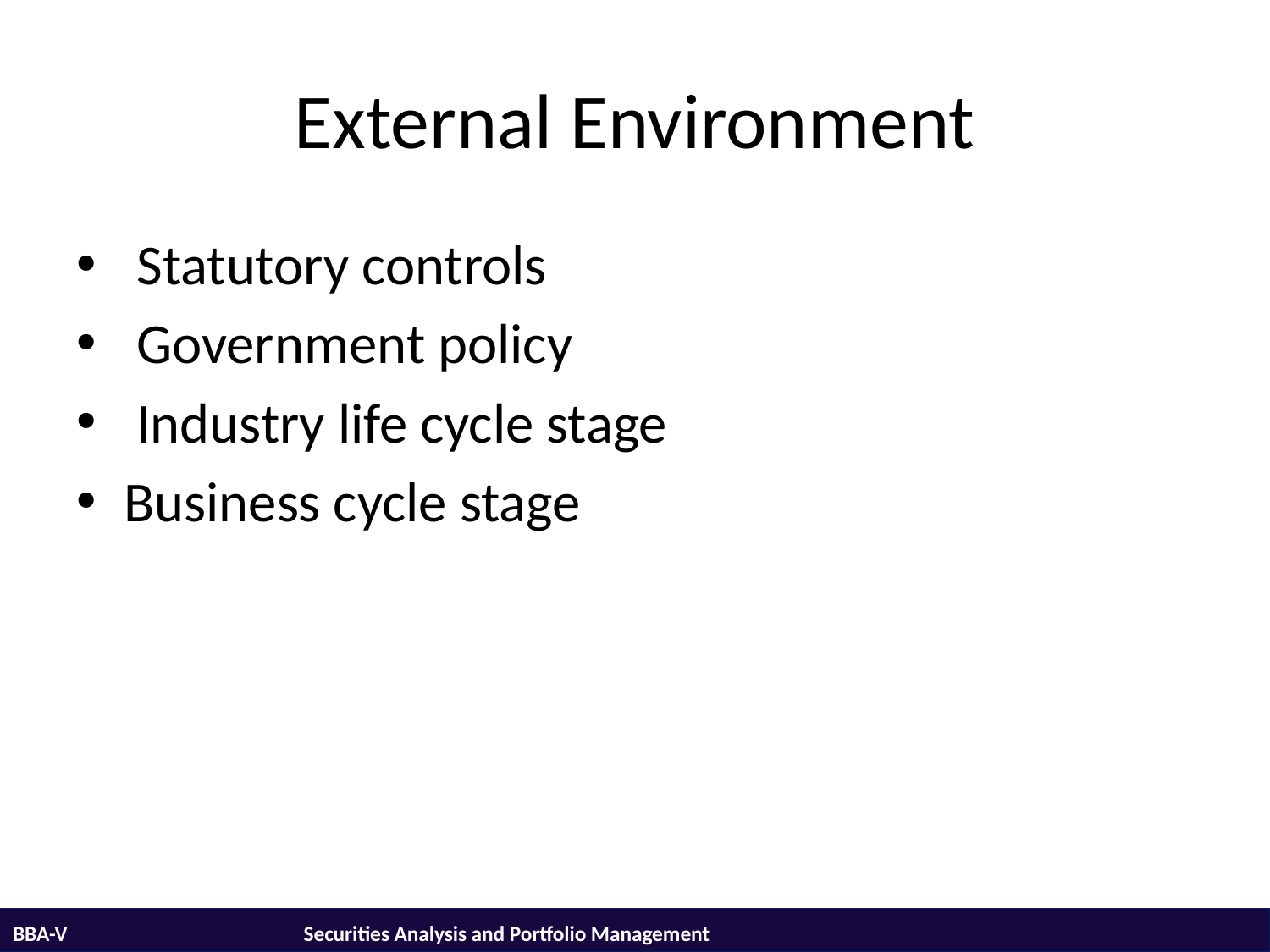

# External Environment
 Statutory controls
 Government policy
 Industry life cycle stage
Business cycle stage

BBA-V			                                                                                                      Securities Analysis and Portfolio Management